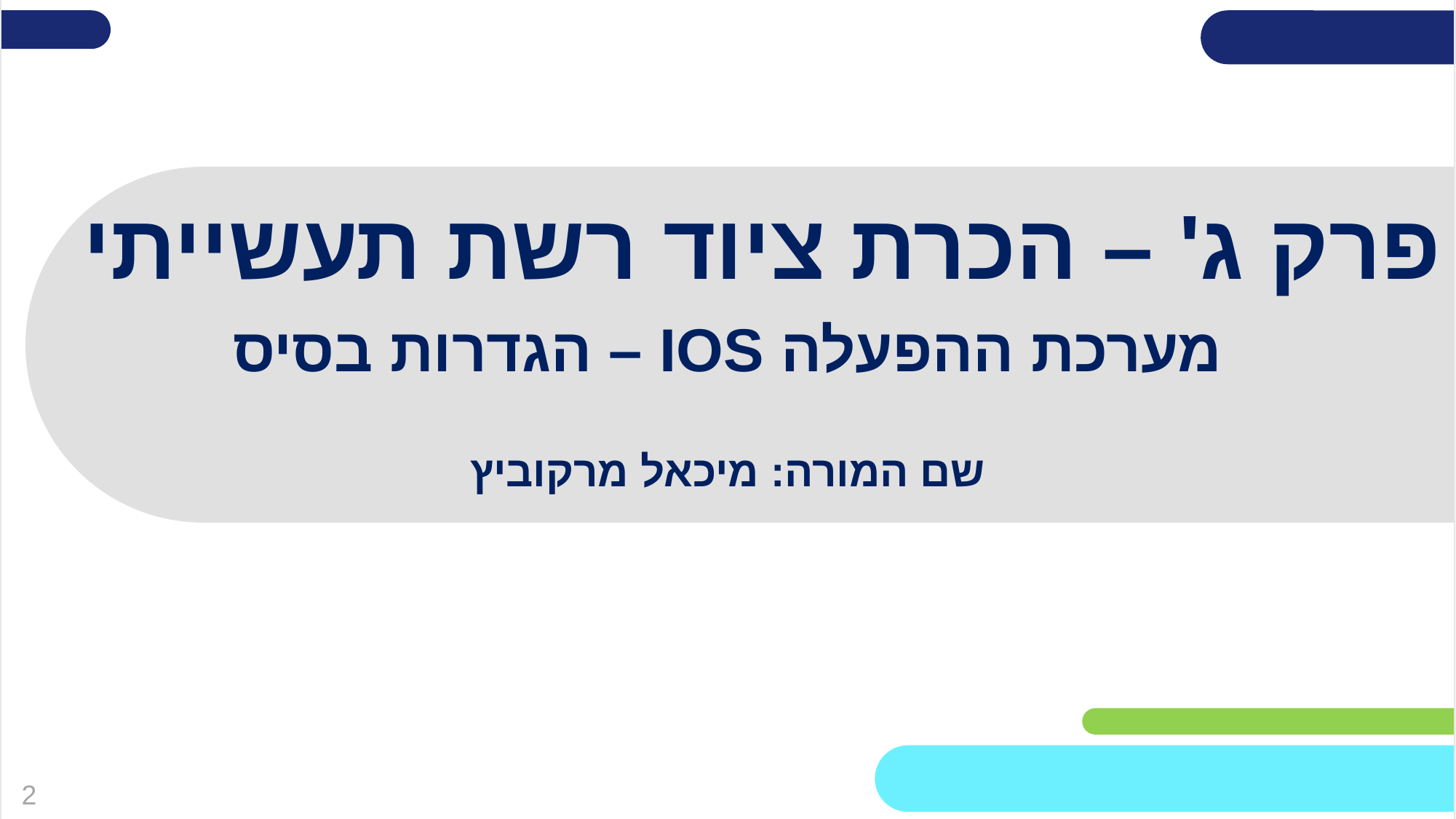

# פרק ג' – הכרת ציוד רשת תעשייתי
מערכת ההפעלה IOS – הגדרות בסיס
שם המורה: מיכאל מרקוביץ